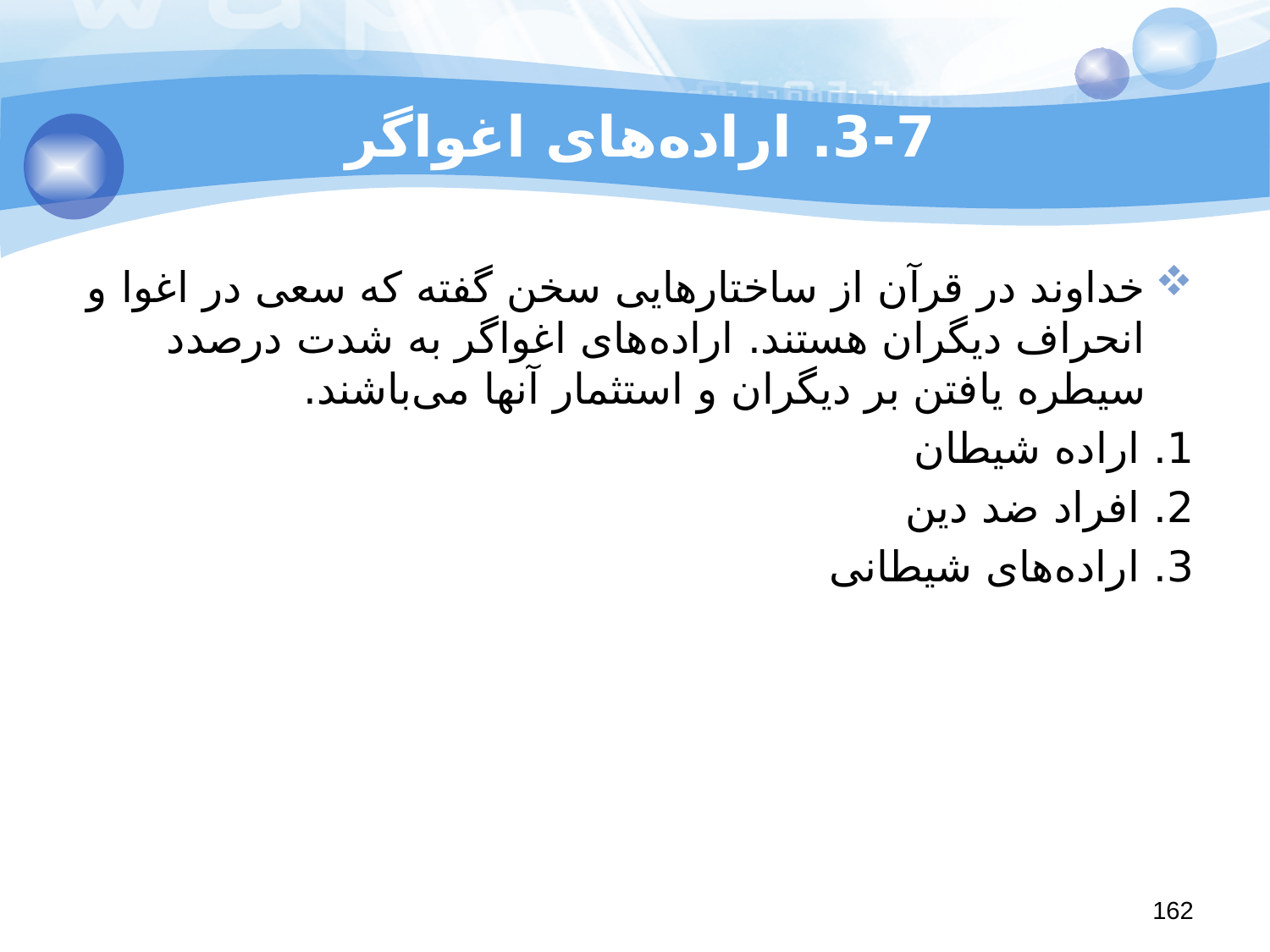

# 3-7. اراده‌های اغواگر
خداوند در قرآن از ساختارهایی سخن گفته که سعی در اغوا و انحراف دیگران هستند. اراده‌های اغواگر به شدت درصدد سیطره یافتن بر دیگران و استثمار آنها می‌باشند.
1. اراده شیطان
2. افراد ضد دین
3. اراده‌های شیطانی

162